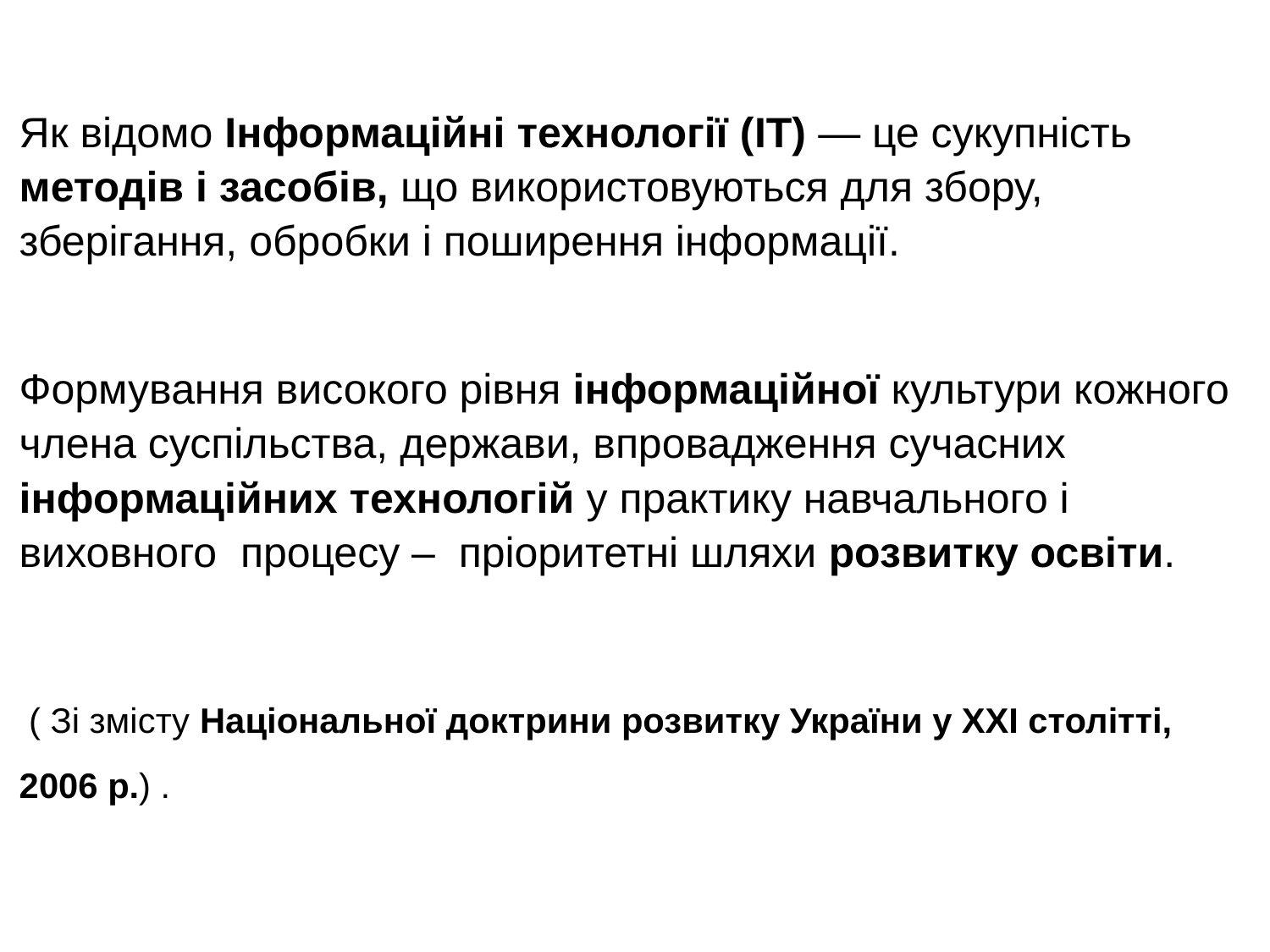

Як відомо Інформаційні технології (IT) — це сукупність методів і засобів, що використовуються для збору, зберігання, обробки і поширення інформації.

Формування високого рівня інформаційної культури кожного члена суспільства, держави, впровадження сучасних інформаційних технологій у практику навчального і виховного  процесу –  пріоритетні шляхи розвитку освіти.
 ( Зі змісту Національної доктрини розвитку України у ХХІ столітті,
2006 р.) .